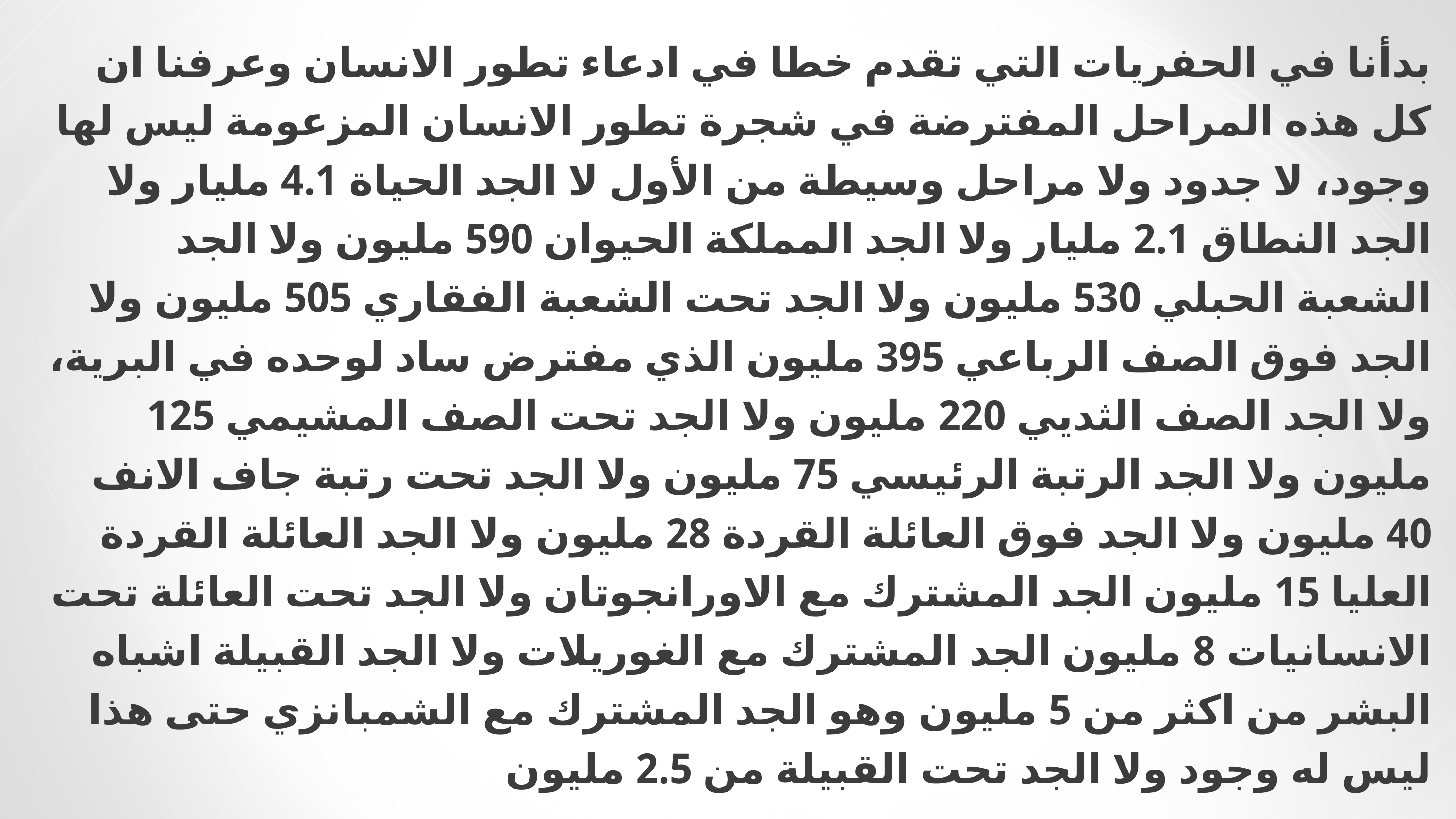

# بدأنا في الحفريات التي تقدم خطا في ادعاء تطور الانسان وعرفنا ان كل هذه المراحل المفترضة في شجرة تطور الانسان المزعومة ليس لها وجود، لا جدود ولا مراحل وسيطة من الأول لا الجد الحياة 4.1 مليار ولا الجد النطاق 2.1 مليار ولا الجد المملكة الحيوان 590 مليون ولا الجد الشعبة الحبلي 530 مليون ولا الجد تحت الشعبة الفقاري 505 مليون ولا الجد فوق الصف الرباعي 395 مليون الذي مفترض ساد لوحده في البرية، ولا الجد الصف الثديي 220 مليون ولا الجد تحت الصف المشيمي 125 مليون ولا الجد الرتبة الرئيسي 75 مليون ولا الجد تحت رتبة جاف الانف 40 مليون ولا الجد فوق العائلة القردة 28 مليون ولا الجد العائلة القردة العليا 15 مليون الجد المشترك مع الاورانجوتان ولا الجد تحت العائلة تحت الانسانيات 8 مليون الجد المشترك مع الغوريلات ولا الجد القبيلة اشباه البشر من اكثر من 5 مليون وهو الجد المشترك مع الشمبانزي حتى هذا ليس له وجود ولا الجد تحت القبيلة من 2.5 مليون